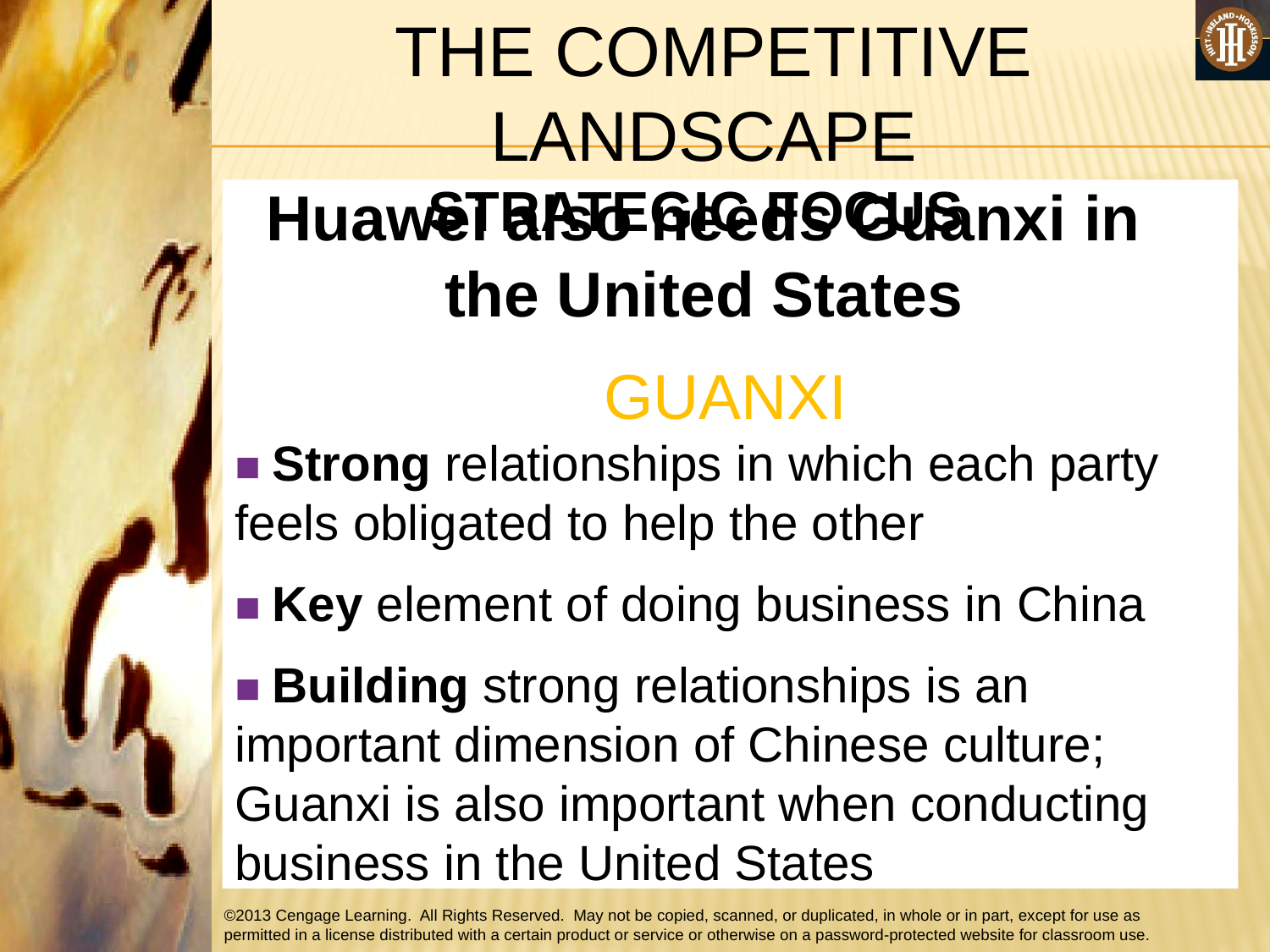

#
 THE COMPETITIVE LANDSCAPE
STRATEGIC FOCUS

Huawei also needs Guanxi in the United States

                     GUANXI
■ Strong relationships in which each party feels obligated to help the other

■ Key element of doing business in China

■ Building strong relationships is an important dimension of Chinese culture; Guanxi is also important when conducting business in the United States